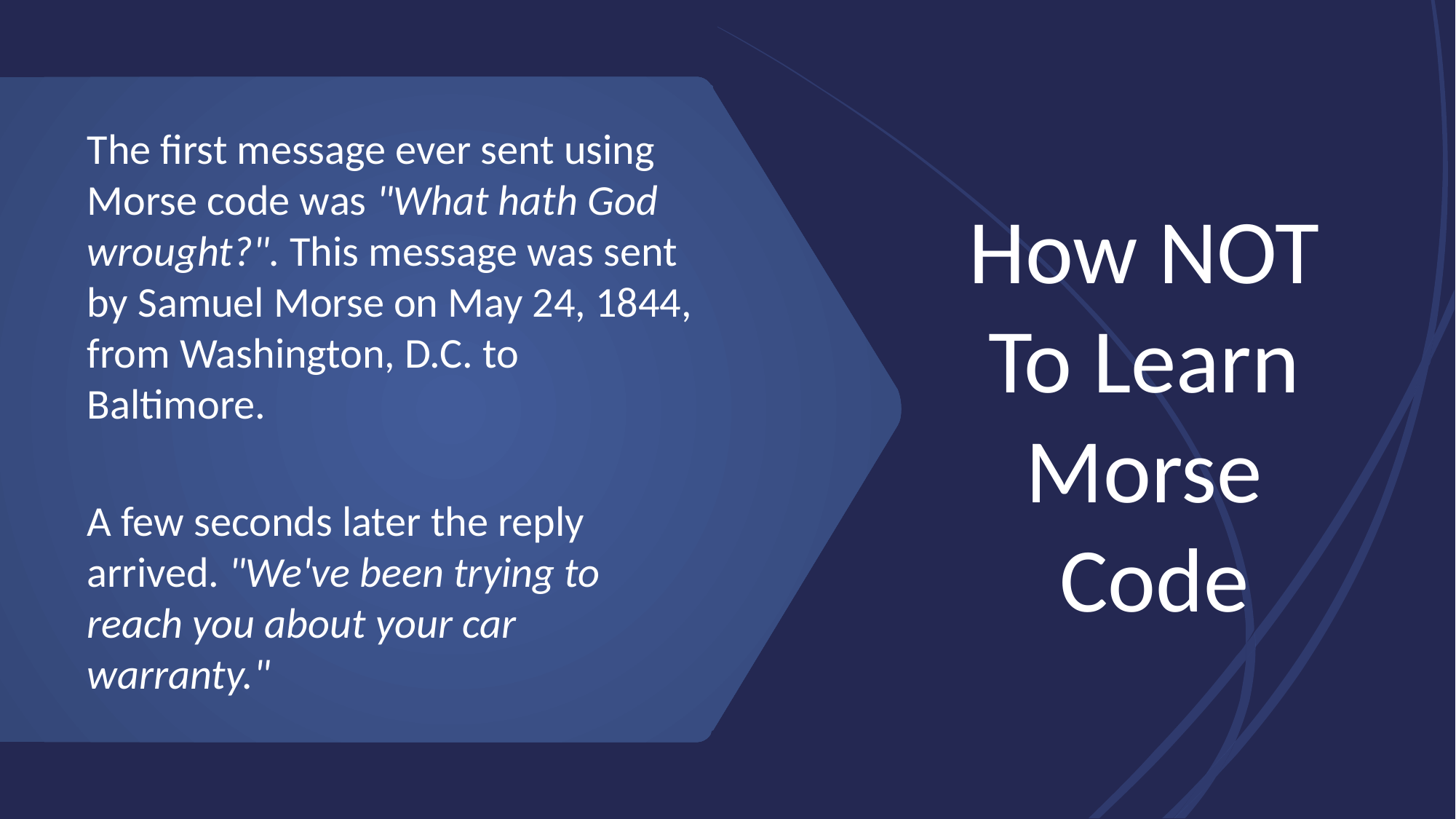

The first message ever sent using Morse code was "What hath God wrought?". This message was sent by Samuel Morse on May 24, 1844, from Washington, D.C. to Baltimore.
A few seconds later the reply arrived. "We've been trying to reach you about your car warranty."

# How NOT To Learn Morse Code